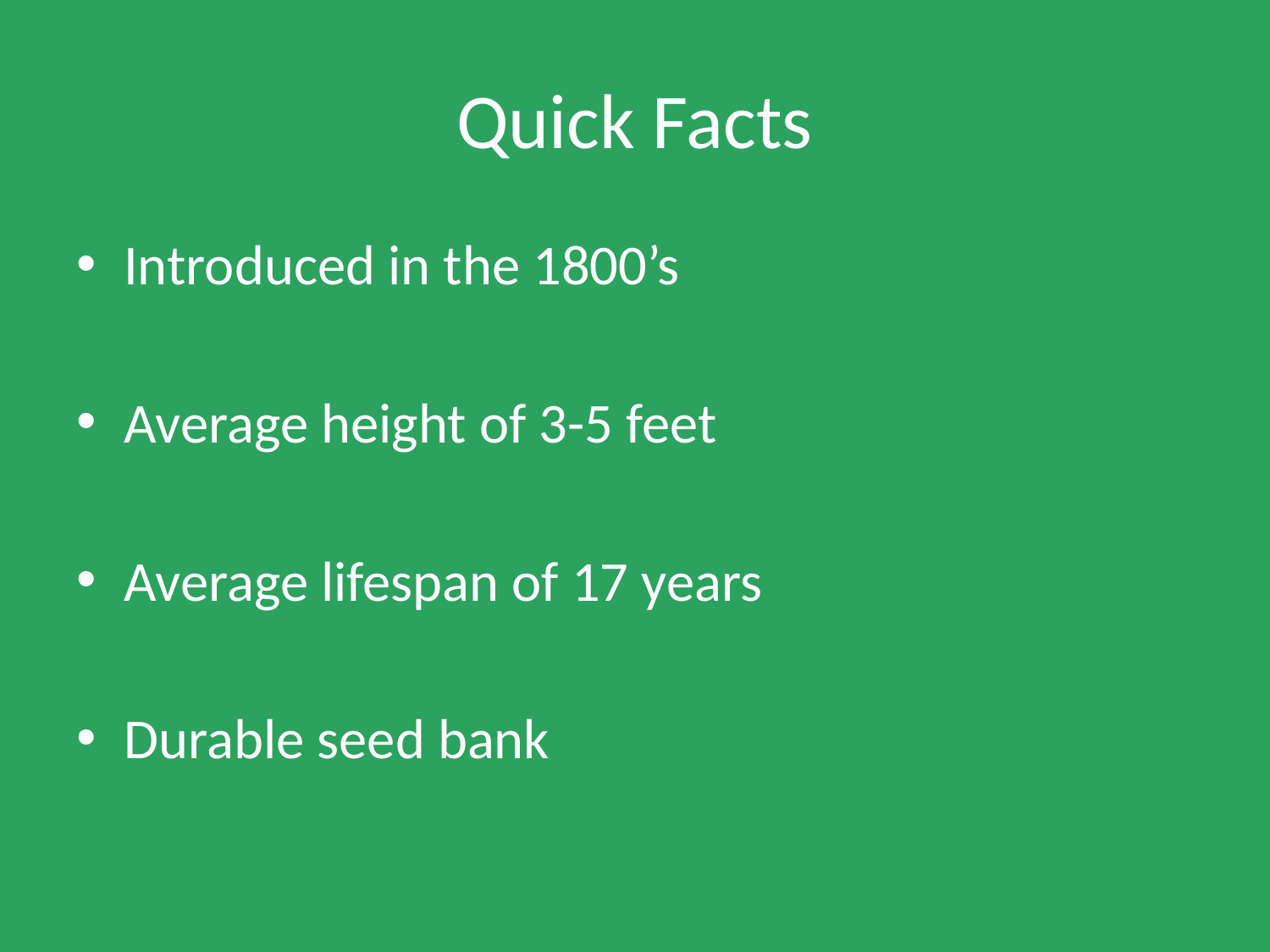

# Quick Facts
Introduced in the 1800’s

Average height of 3-5 feet

Average lifespan of 17 years

Durable seed bank